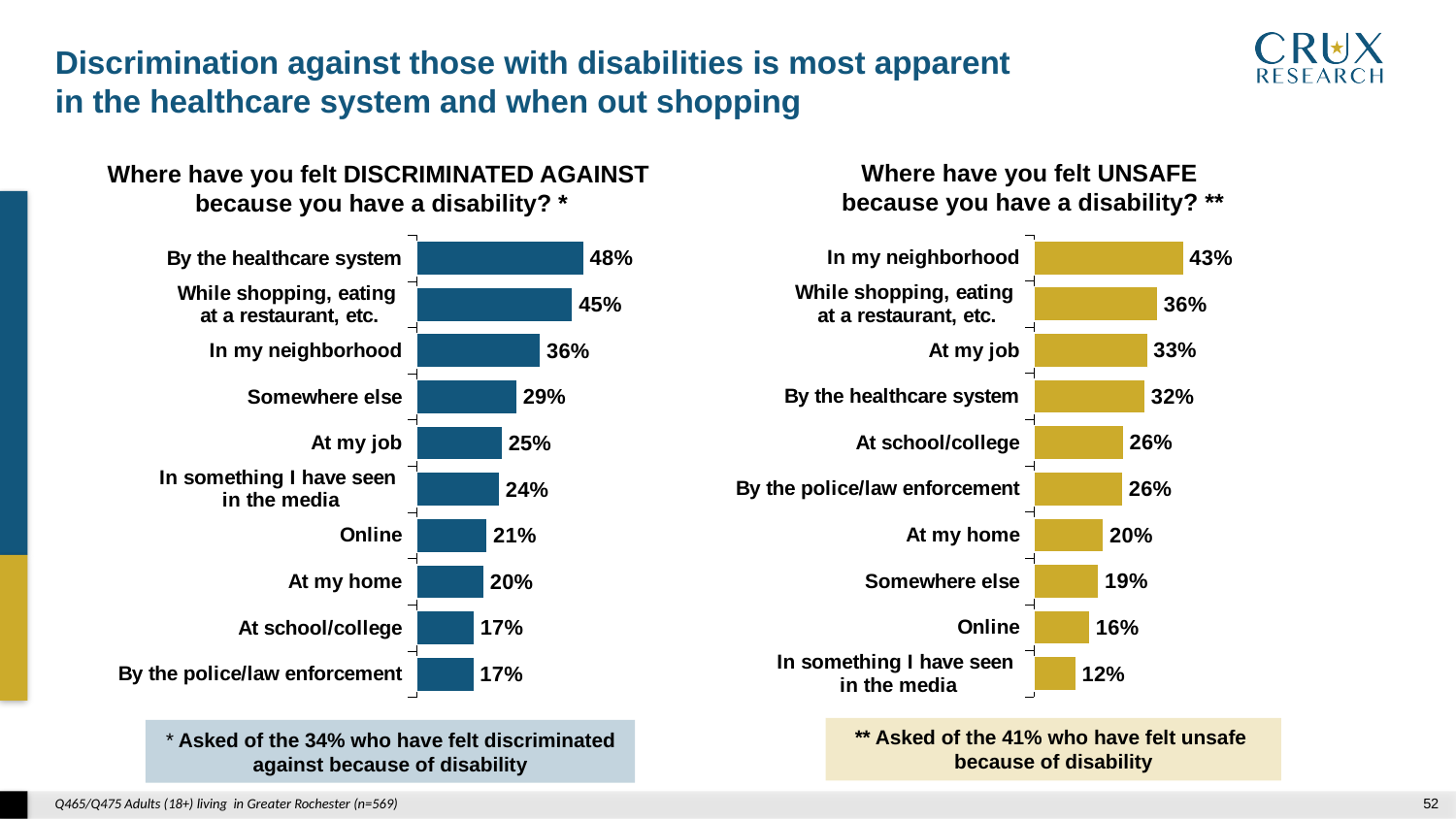

Discrimination against those with disabilities is most apparent
in the healthcare system and when out shopping
Where have you felt UNSAFE
because you have a disability? **
Where have you felt DISCRIMINATED AGAINST
because you have a disability? *

### Chart

| Category |  |
|---|---|
| In something I have seen
in the media | 0.12161412708443542 |
| Online | 0.16201555607293316 |
| Somewhere else | 0.18743550887864444 |
| At my home | 0.2014763628003183 |
| By the police/law enforcement | 0.25696049387240105 |
| At school/college | 0.2587514700898567 |
| By the healthcare system | 0.320674999467894 |
| At my job | 0.32813102215528256 |
| While shopping, eating
at a restaurant, etc. | 0.3573722546130797 |
| In my neighborhood | 0.43170184165314196 |

### Chart

| Category |  |
|---|---|
| By the police/law enforcement | 0.1665119376308248 |
| At school/college | 0.16820630924016952 |
| At my home | 0.1961015537389547 |
| Online | 0.20524513899504235 |
| In something I have seen
in the media | 0.24064383826173824 |
| At my job | 0.24906887048246987 |
| Somewhere else | 0.29063982550720696 |
| In my neighborhood | 0.3587602954870395 |
| While shopping, eating
at a restaurant, etc. | 0.45112036542000344 |
| By the healthcare system | 0.4834778548608822 |
** Asked of the 41% who have felt unsafe
because of disability
* Asked of the 34% who have felt discriminated against because of disability
Q465/Q475 Adults (18+) living  in Greater Rochester (n=569)
52